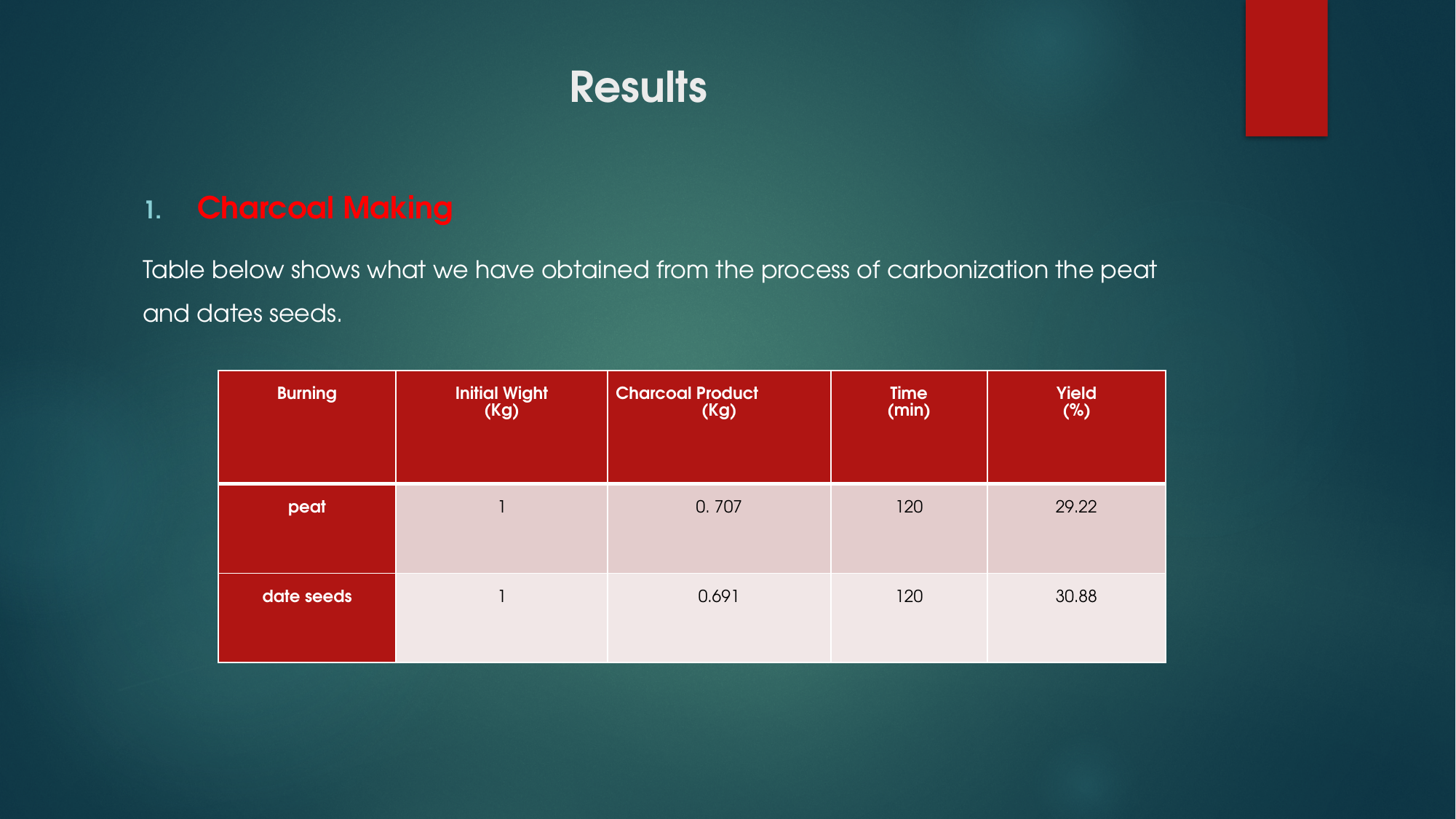

# Results
Charcoal Making
Table below shows what we have obtained from the process of carbonization the peat and dates seeds.
| Burning | Initial Wight (Kg) | Charcoal Product (Kg) | Time (min) | Yield (%) |
| --- | --- | --- | --- | --- |
| peat | 1 | 0. 707 | 120 | 29.22 |
| date seeds | 1 | 0.691 | 120 | 30.88 |